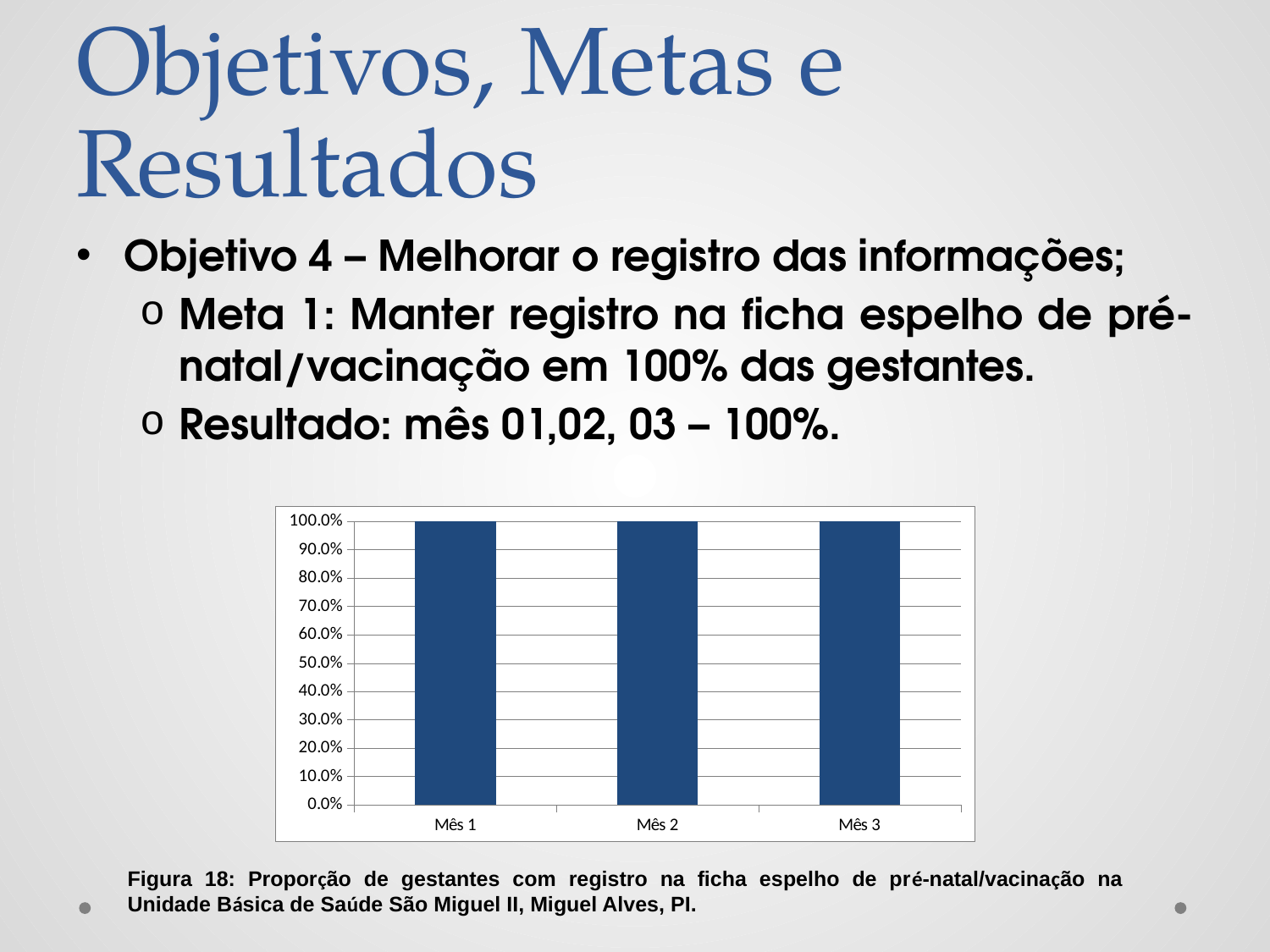

# Objetivos, Metas e Resultados
Objetivo 4 – Melhorar o registro das informações;
Meta 1: Manter registro na ficha espelho de pré-natal/vacinação em 100% das gestantes.
Resultado: mês 01,02, 03 – 100%.

### Chart

| Category | Proporção de gestantes com registro na ficha espelho de pré-natal/vacinação |
|---|---|
| Mês 1 | 1.0 |
| Mês 2 | 1.0 |
| Mês 3 | 1.0 |
Figura 18: Proporção de gestantes com registro na ficha espelho de pré-natal/vacinação na Unidade Básica de Saúde São Miguel II, Miguel Alves, PI.